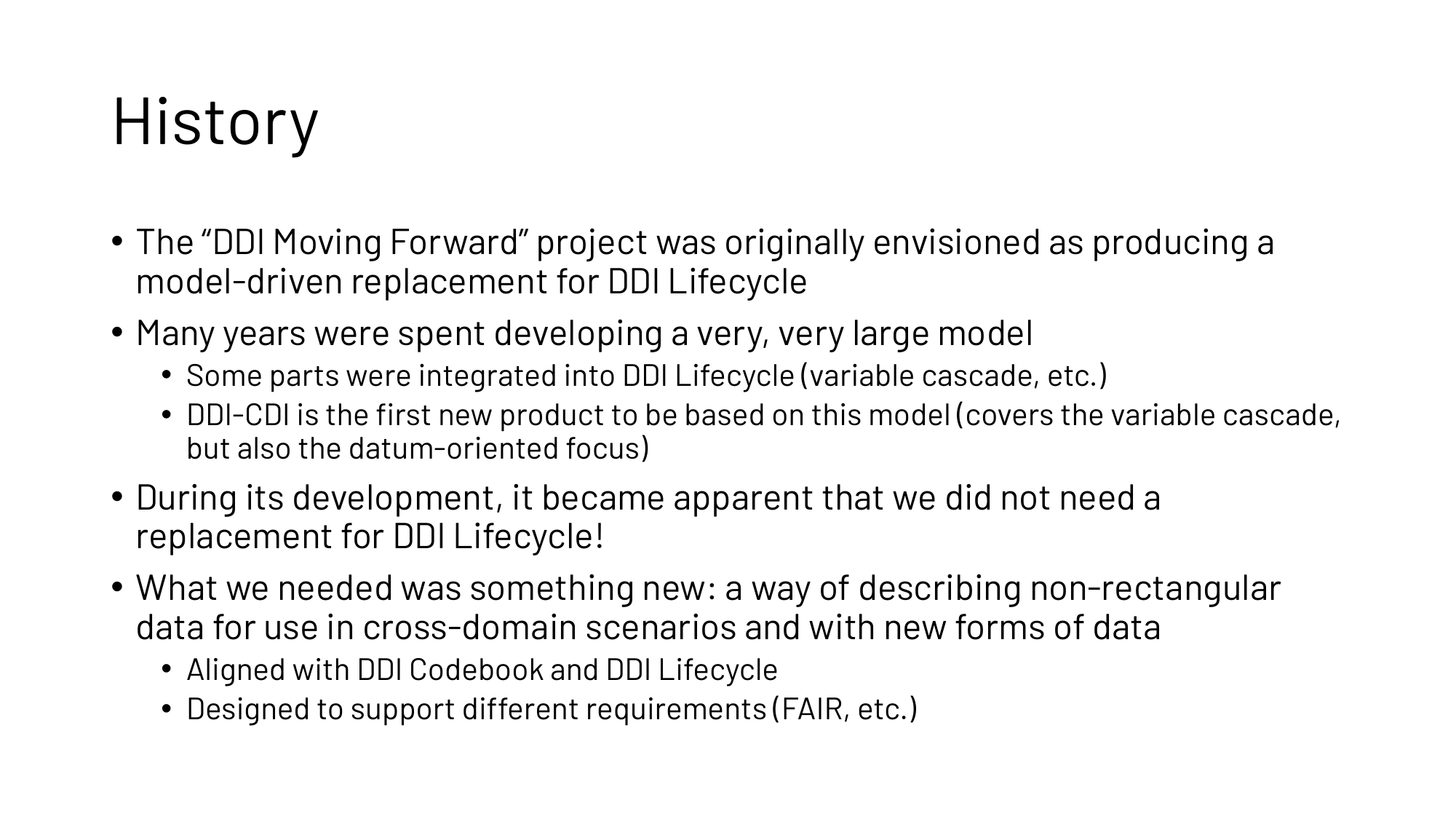

# History
The “DDI Moving Forward” project was originally envisioned as producing a model-driven replacement for DDI Lifecycle
Many years were spent developing a very, very large model
Some parts were integrated into DDI Lifecycle (variable cascade, etc.)
DDI-CDI is the first new product to be based on this model (covers the variable cascade, but also the datum-oriented focus)
During its development, it became apparent that we did not need a replacement for DDI Lifecycle!
What we needed was something new: a way of describing non-rectangular data for use in cross-domain scenarios and with new forms of data
Aligned with DDI Codebook and DDI Lifecycle
Designed to support different requirements (FAIR, etc.)